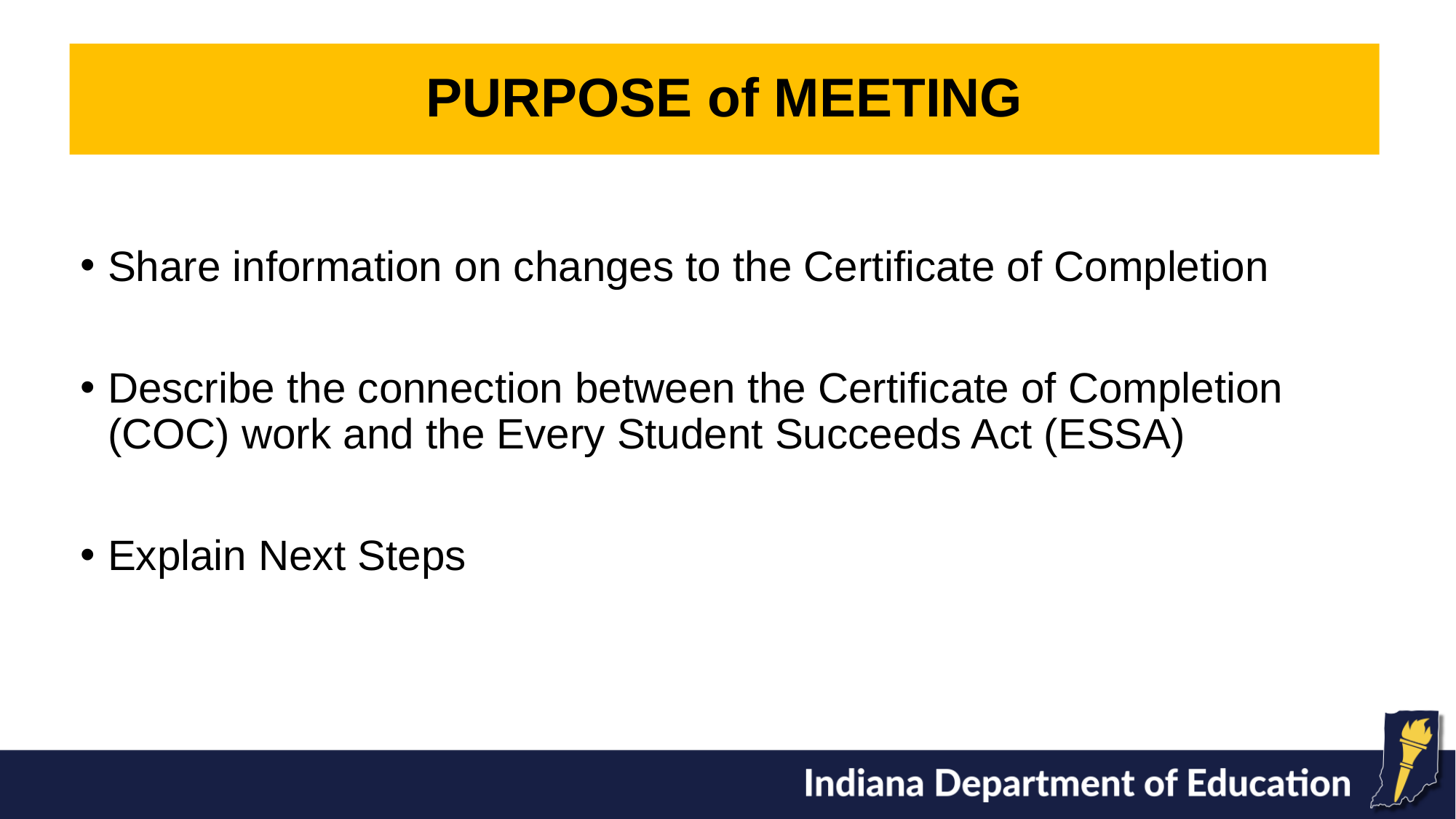

# PURPOSE of MEETING

Share information on changes to the Certificate of Completion

Describe the connection between the Certificate of Completion (COC) work and the Every Student Succeeds Act (ESSA)

Explain Next Steps